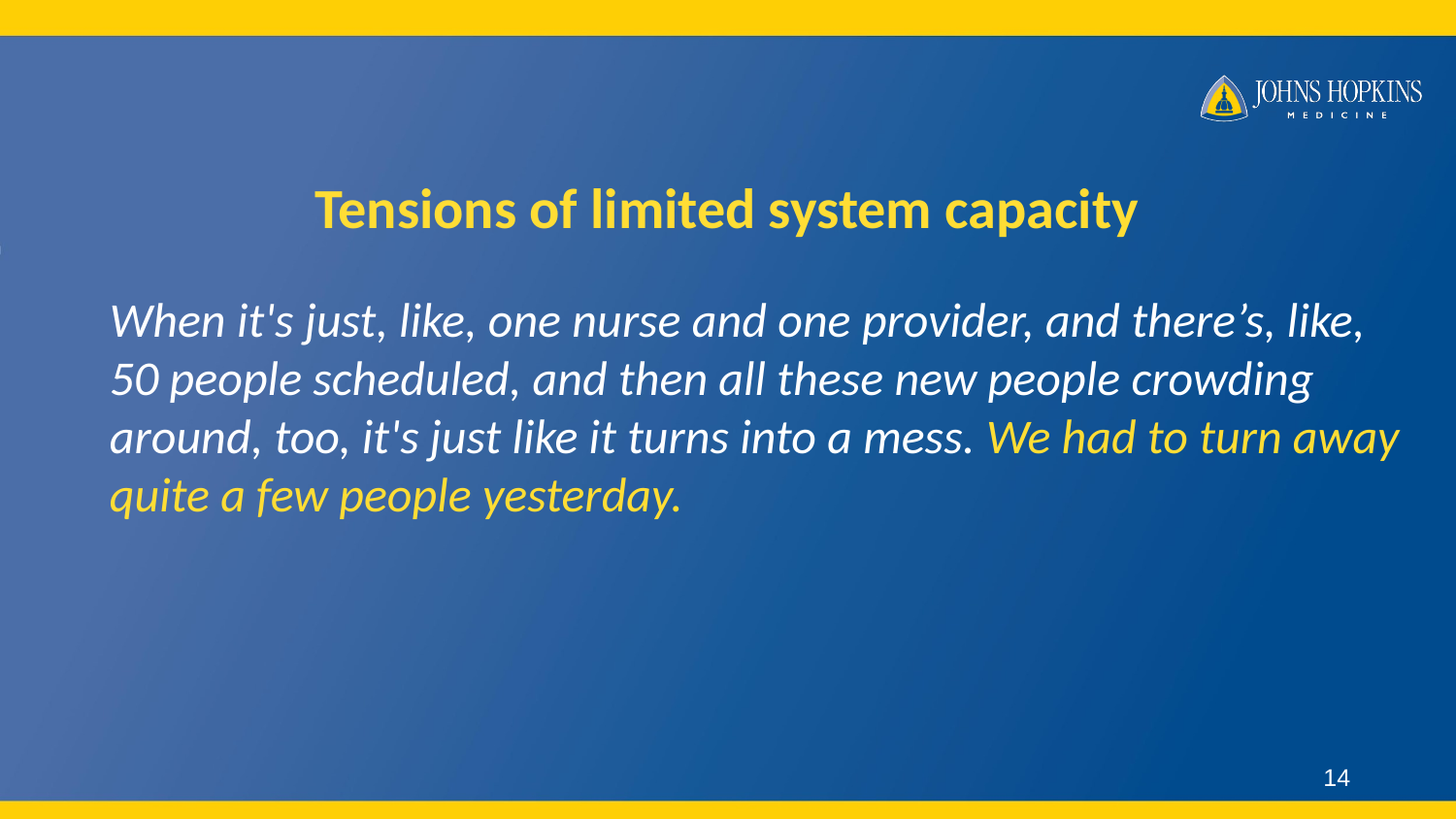

# Tensions of limited system capacity
When it's just, like, one nurse and one provider, and there’s, like, 50 people scheduled, and then all these new people crowding around, too, it's just like it turns into a mess. We had to turn away quite a few people yesterday.

14